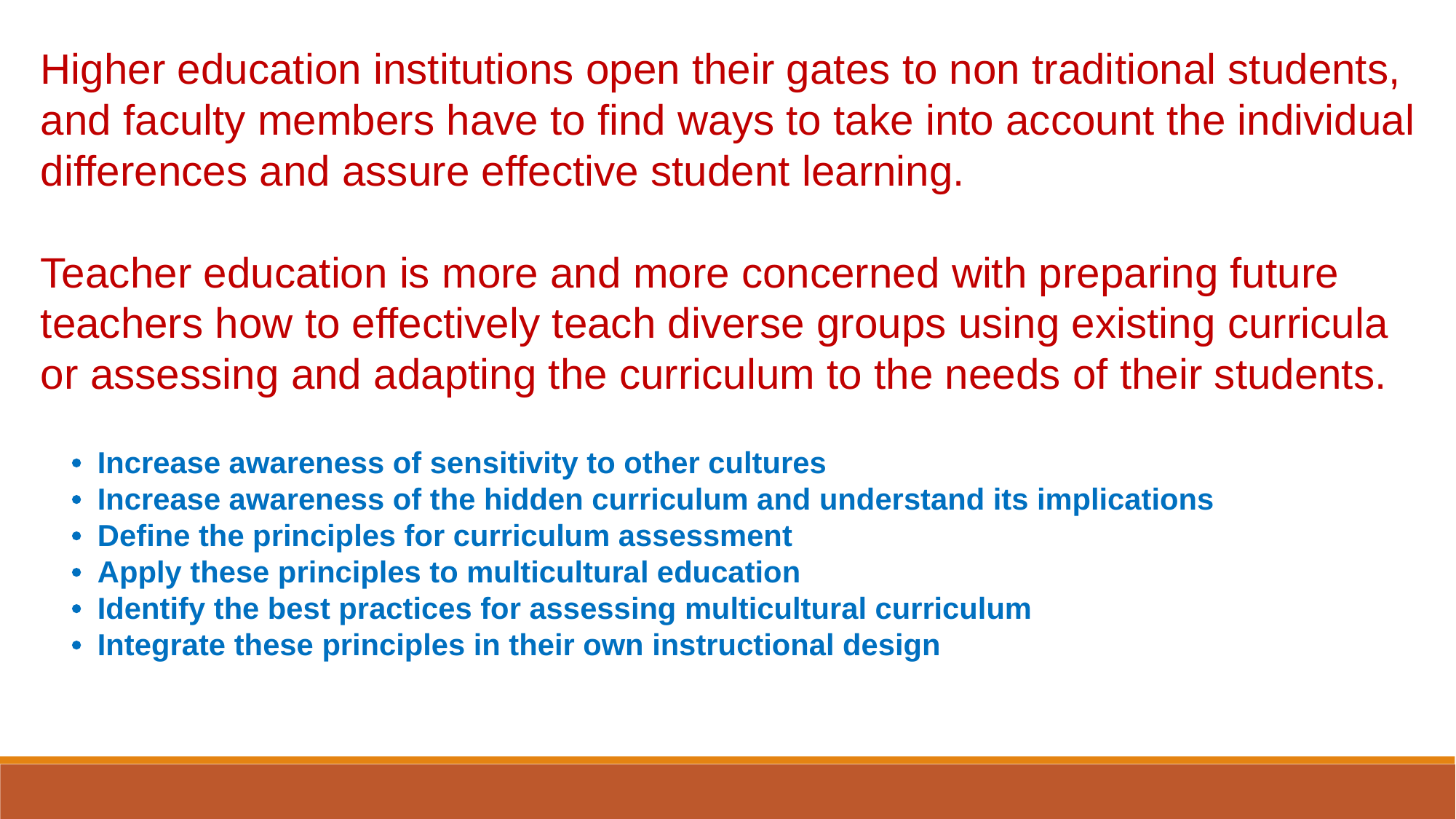

Higher education institutions open their gates to non traditional students, and faculty members have to find ways to take into account the individual differences and assure effective student learning.

Teacher education is more and more concerned with preparing future teachers how to effectively teach diverse groups using existing curricula or assessing and adapting the curriculum to the needs of their students.
• Increase awareness of sensitivity to other cultures
• Increase awareness of the hidden curriculum and understand its implications
• Define the principles for curriculum assessment
• Apply these principles to multicultural education
• Identify the best practices for assessing multicultural curriculum
• Integrate these principles in their own instructional design